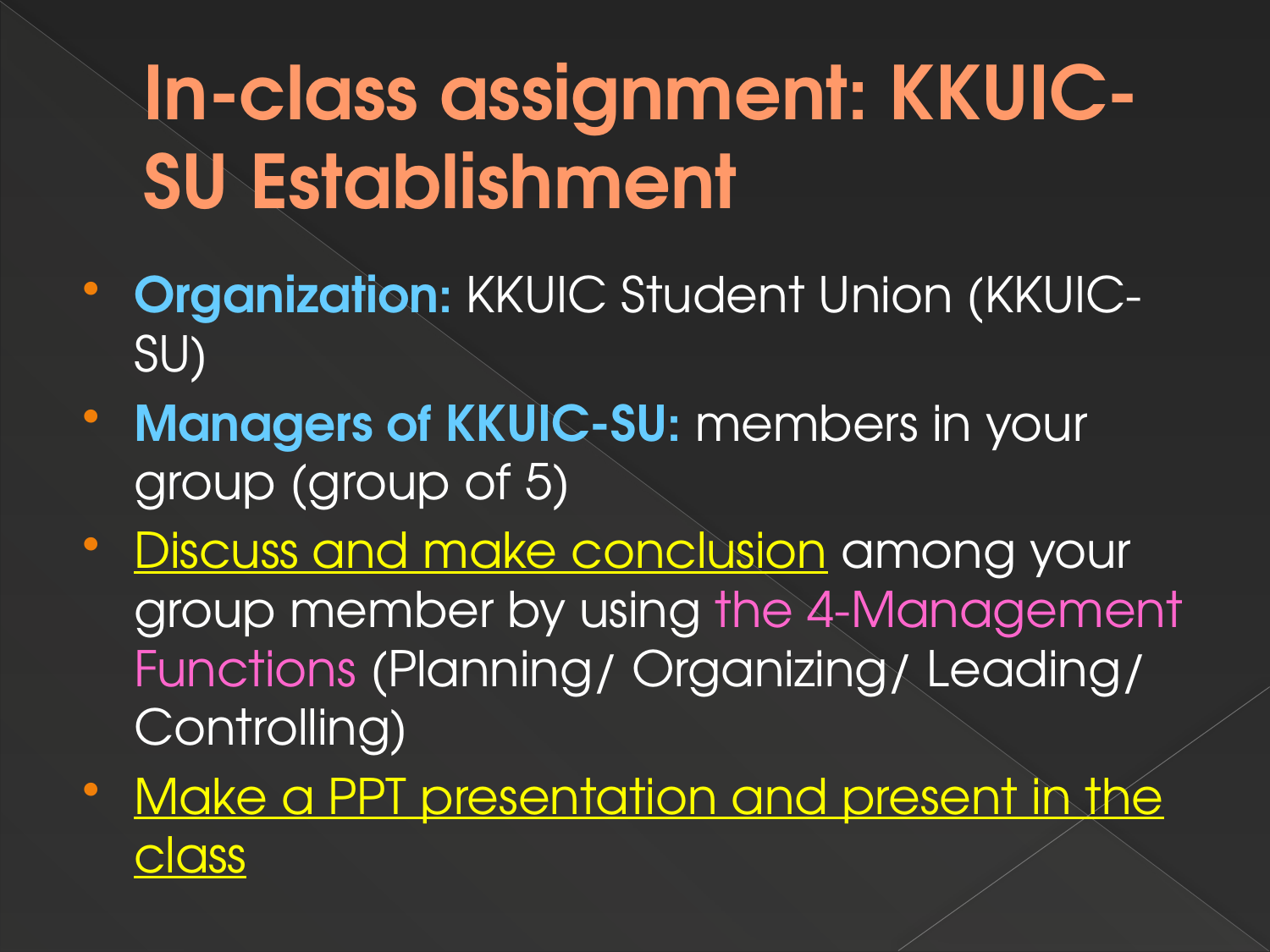

# In-class assignment: KKUIC-SU Establishment
Organization: KKUIC Student Union (KKUIC-SU)
Managers of KKUIC-SU: members in your group (group of 5)
Discuss and make conclusion among your group member by using the 4-Management Functions (Planning/ Organizing/ Leading/ Controlling)
Make a PPT presentation and present in the class